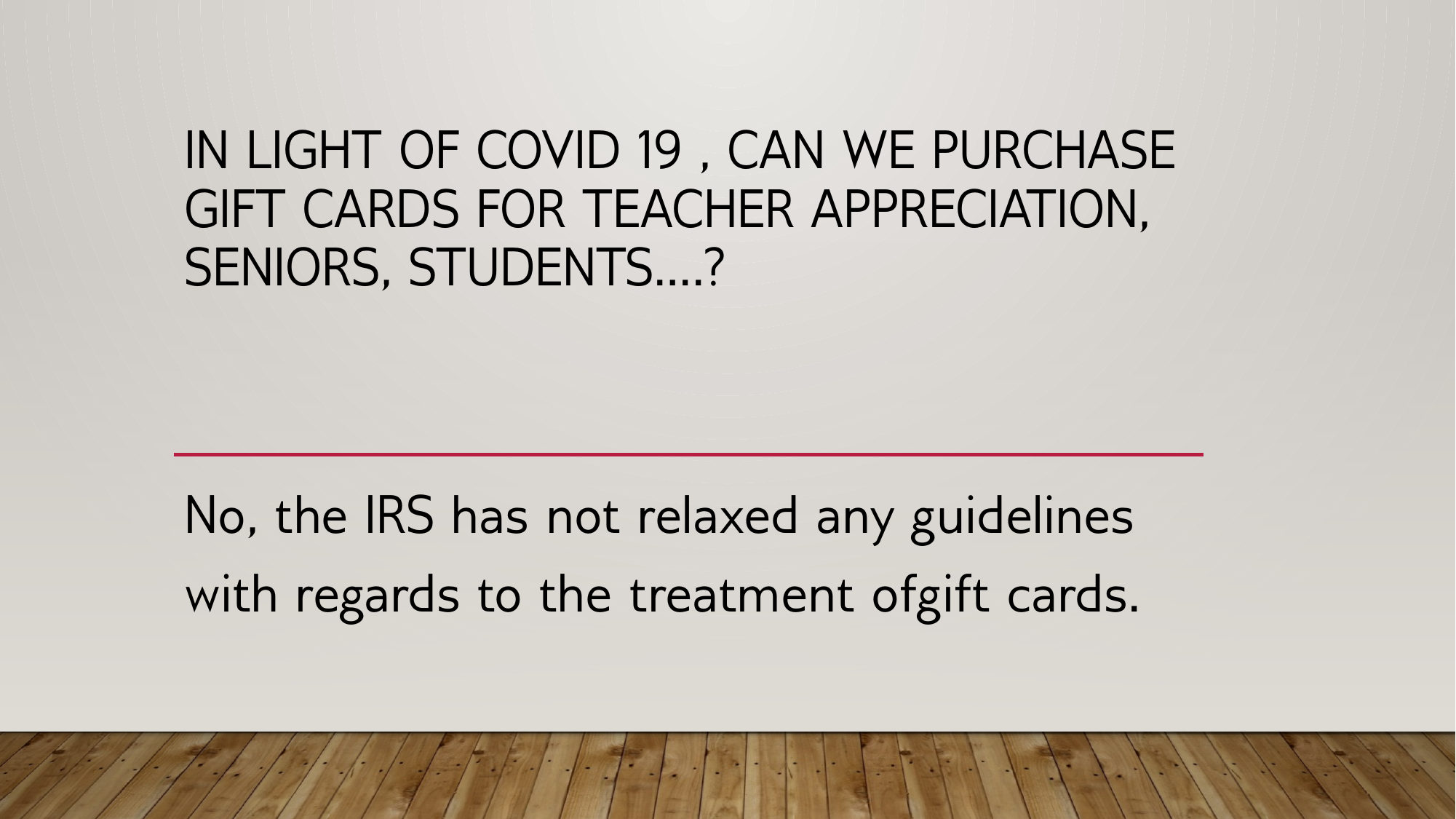

# In light of covid 19 , can we purchase gift cards for teacher appreciation, seniors, students….?
No, the IRS has not relaxed any guidelines with regards to the treatment ofgift cards.